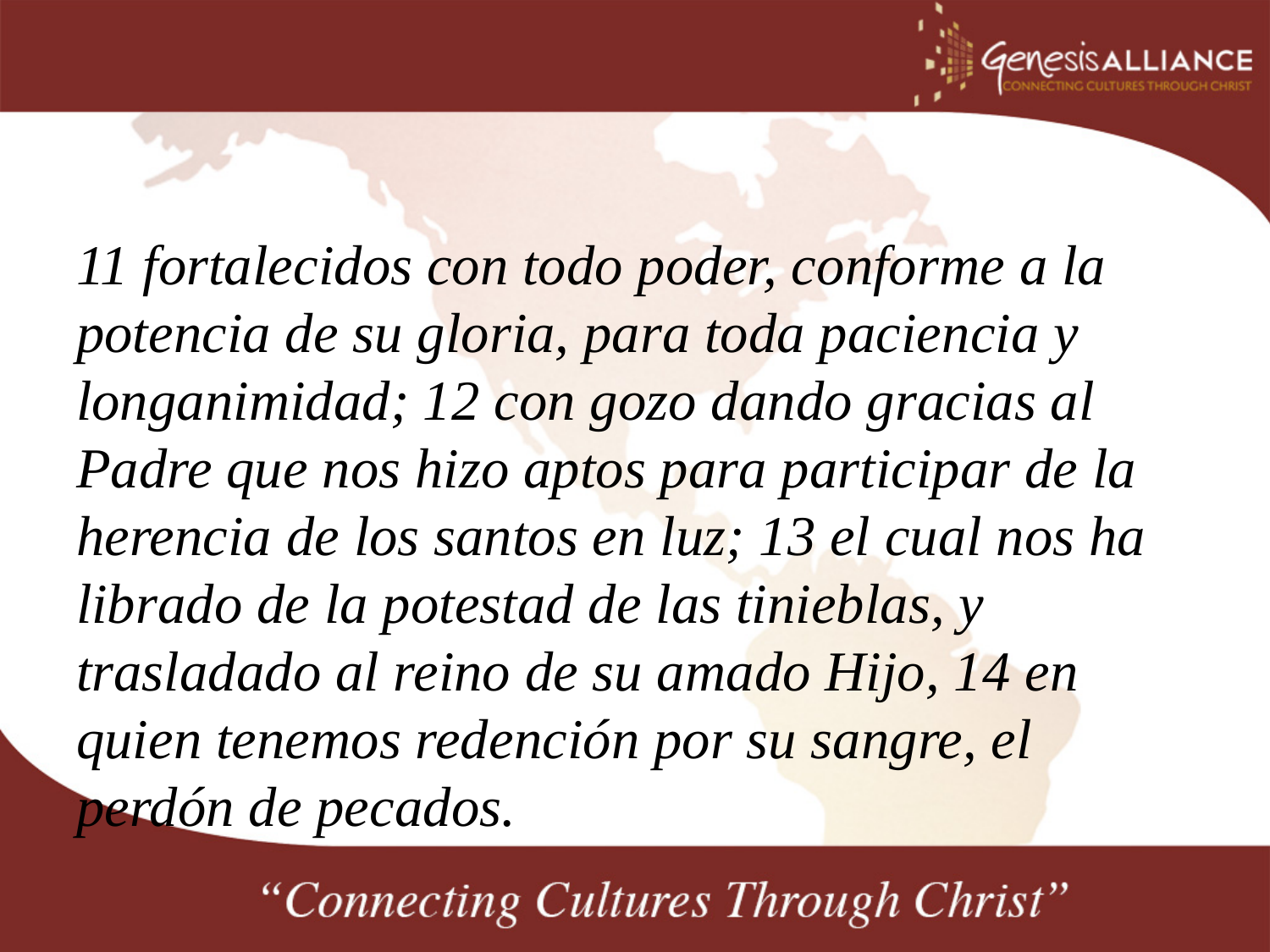

#
11 fortalecidos con todo poder, conforme a la potencia de su gloria, para toda paciencia y longanimidad; 12 con gozo dando gracias al Padre que nos hizo aptos para participar de la herencia de los santos en luz; 13 el cual nos ha librado de la potestad de las tinieblas, y trasladado al reino de su amado Hijo, 14 en quien tenemos redención por su sangre, el perdón de pecados.